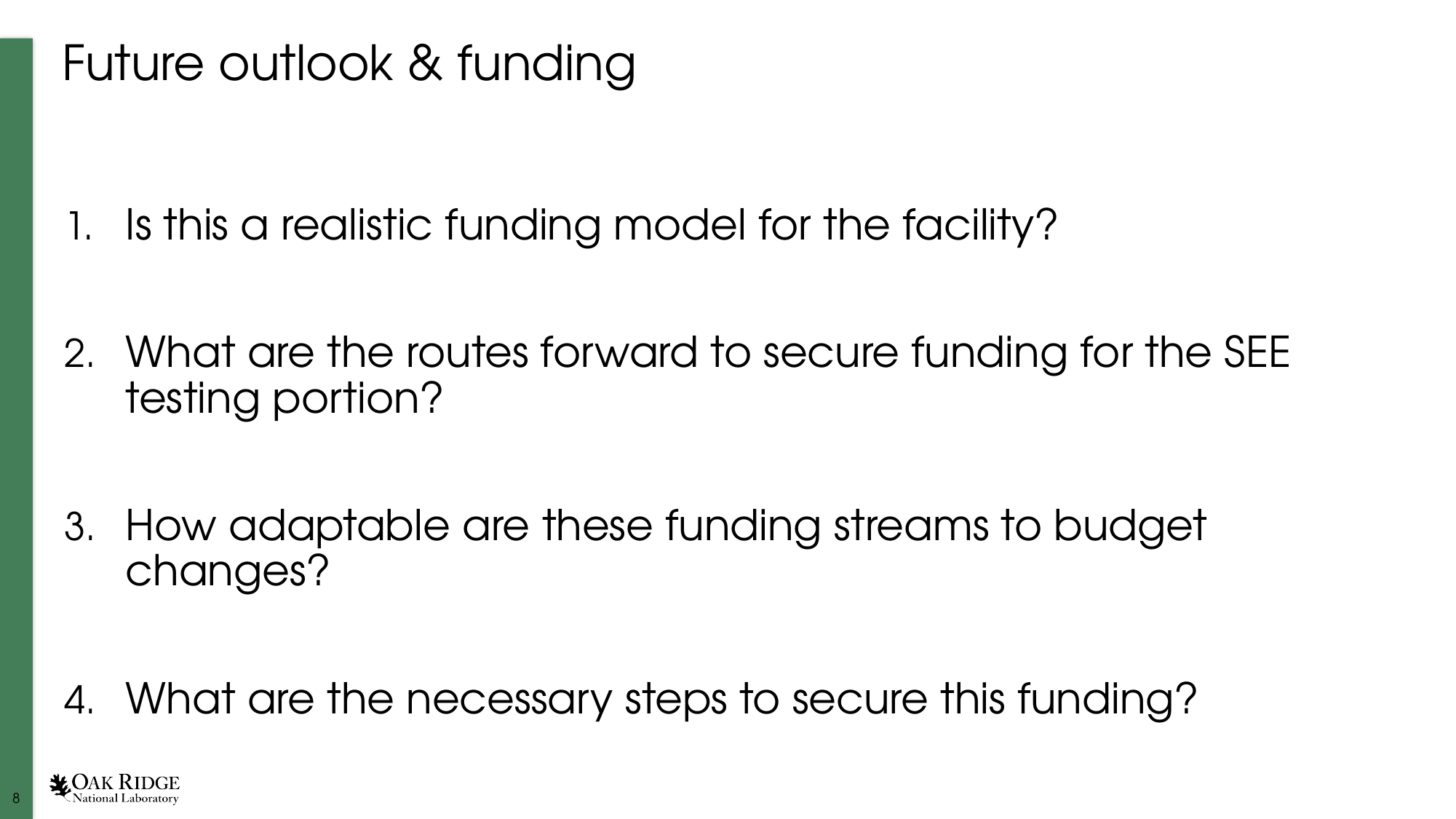

# Future outlook & funding
Is this a realistic funding model for the facility?

What are the routes forward to secure funding for the SEE testing portion?

How adaptable are these funding streams to budget changes?

What are the necessary steps to secure this funding?